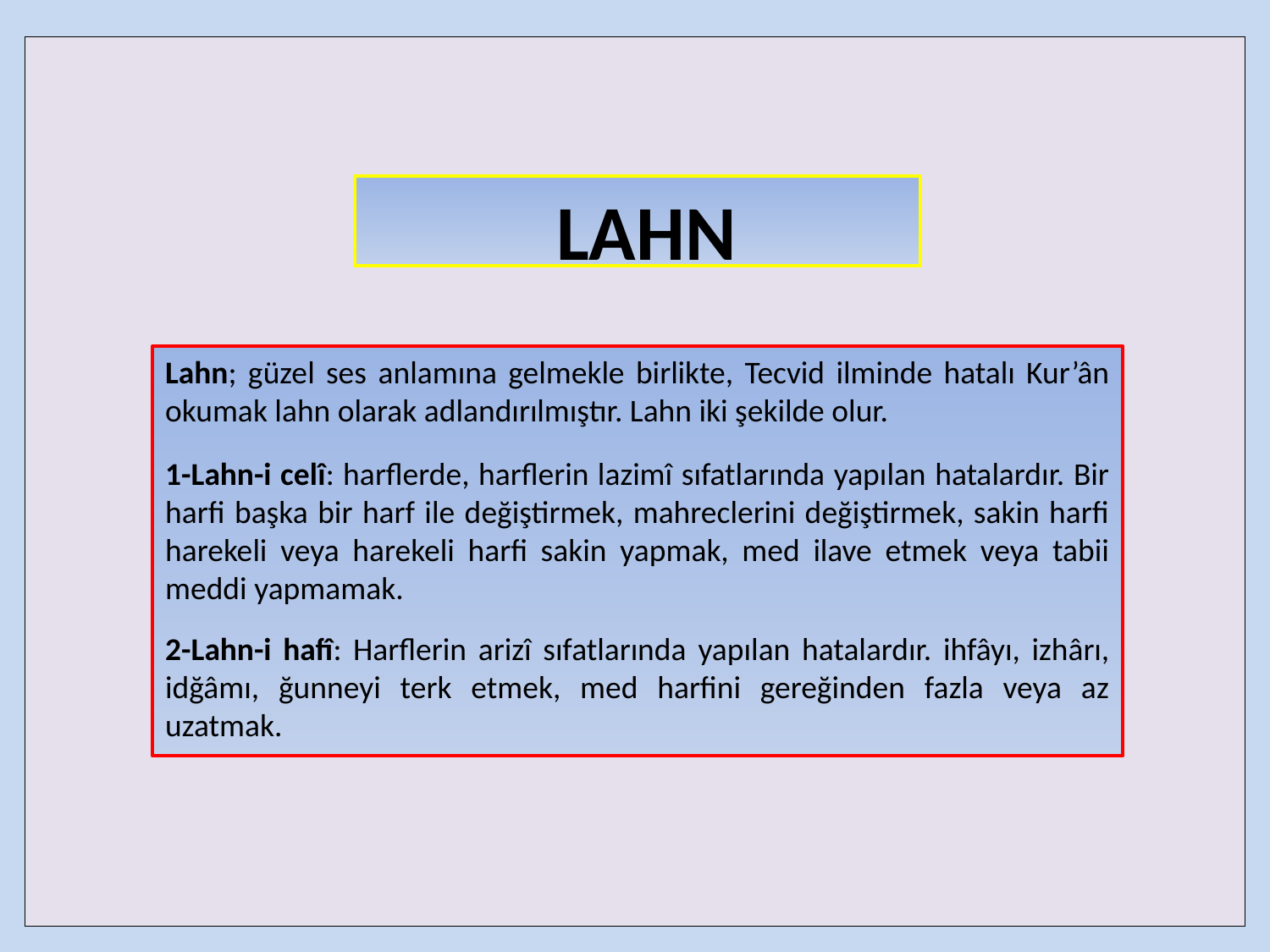

|  |
| --- |
 LAHN

Lahn; güzel ses anlamına gelmekle birlikte, Tecvid ilminde hatalı Kur’ân okumak lahn olarak adlandırılmıştır. Lahn iki şekilde olur.

1-Lahn-i celî: harflerde, harflerin lazimî sıfatlarında yapılan hatalardır. Bir harfi başka bir harf ile değiştirmek, mahreclerini değiştirmek, sakin harfi harekeli veya harekeli harfi sakin yapmak, med ilave etmek veya tabii meddi yapmamak.

2-Lahn-i hafî: Harflerin arizî sıfatlarında yapılan hatalardır. ihfâyı, izhârı, idğâmı, ğunneyi terk etmek, med harfini gereğinden fazla veya az uzatmak.